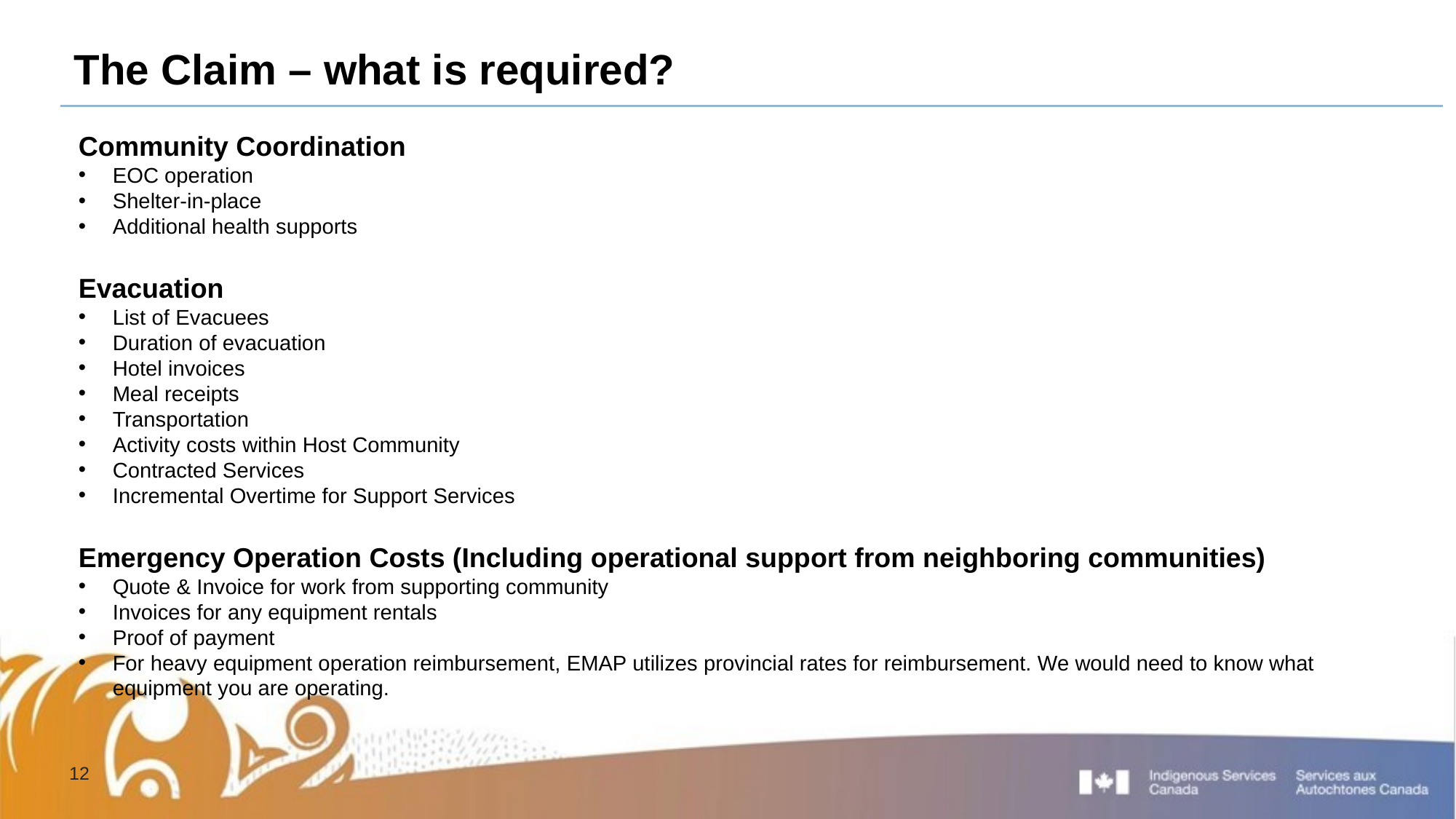

# The Claim – what is required?
Community Coordination
EOC operation
Shelter-in-place
Additional health supports

Evacuation
List of Evacuees
Duration of evacuation
Hotel invoices
Meal receipts
Transportation
Activity costs within Host Community
Contracted Services
Incremental Overtime for Support Services

Emergency Operation Costs (Including operational support from neighboring communities)
Quote & Invoice for work from supporting community
Invoices for any equipment rentals
Proof of payment
For heavy equipment operation reimbursement, EMAP utilizes provincial rates for reimbursement. We would need to know what equipment you are operating.